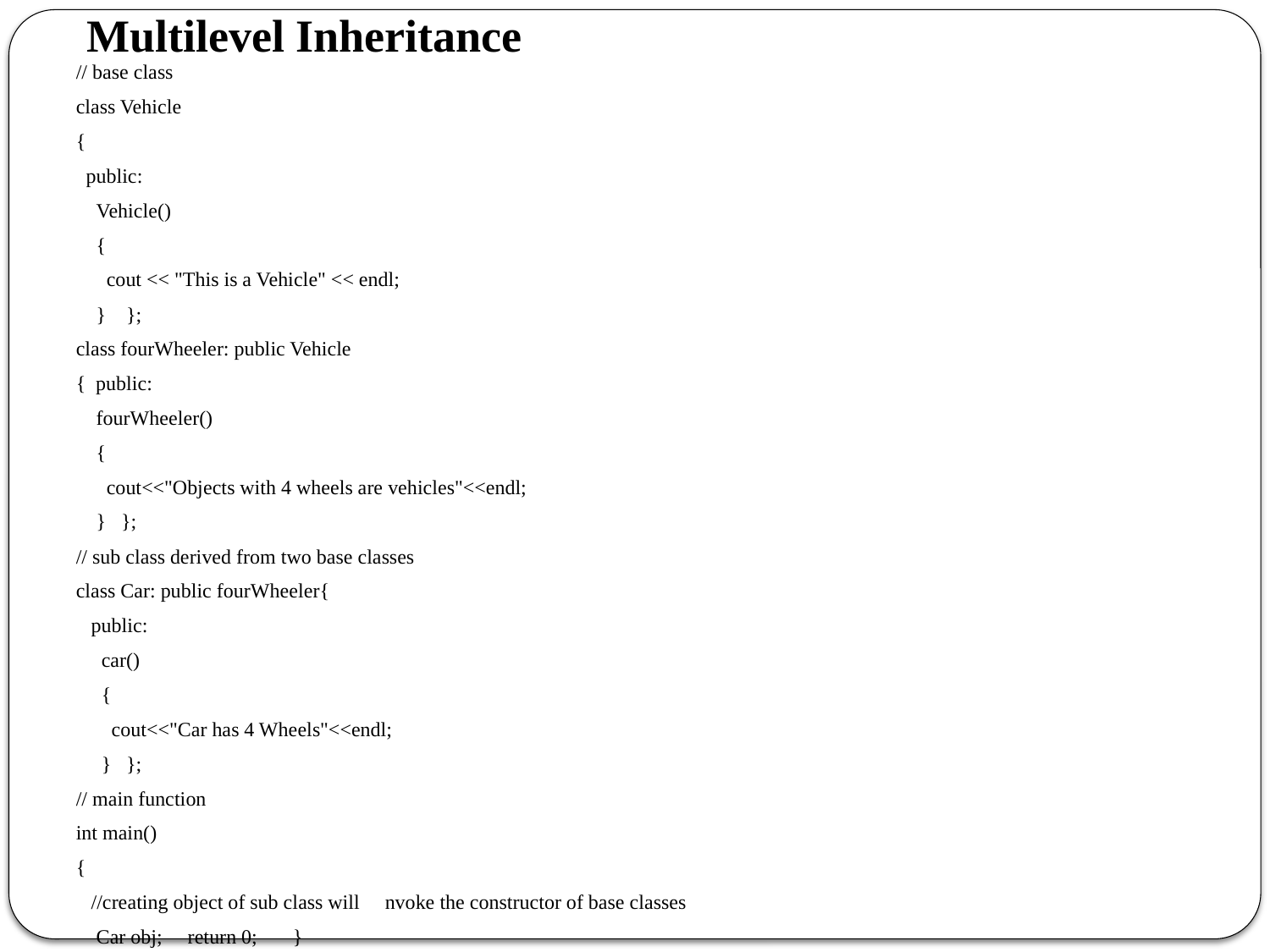

# Multilevel Inheritance
// base class
class Vehicle
{
  public:
    Vehicle()
    {
      cout << "This is a Vehicle" << endl;
    }    };
class fourWheeler: public Vehicle
{  public:
    fourWheeler()
    {
      cout<<"Objects with 4 wheels are vehicles"<<endl;
    }   };
// sub class derived from two base classes
class Car: public fourWheeler{
   public:
     car()
     {
       cout<<"Car has 4 Wheels"<<endl;
     }   };
// main function
int main()
{
   //creating object of sub class will     nvoke the constructor of base classes
    Car obj;     return 0;       }